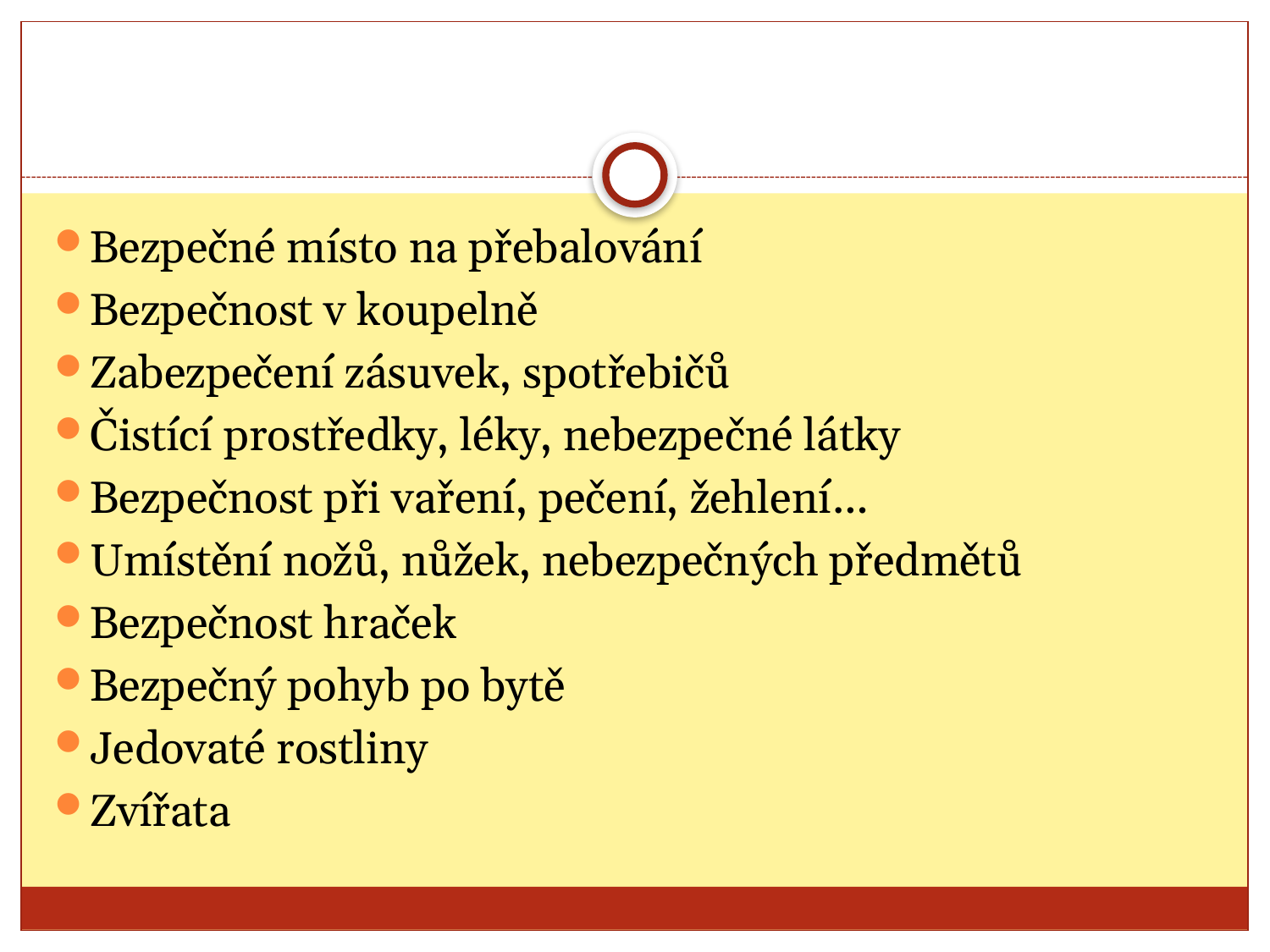

#
Bezpečné místo na přebalování
Bezpečnost v koupelně
Zabezpečení zásuvek, spotřebičů
Čistící prostředky, léky, nebezpečné látky
Bezpečnost při vaření, pečení, žehlení…
Umístění nožů, nůžek, nebezpečných předmětů
Bezpečnost hraček
Bezpečný pohyb po bytě
Jedovaté rostliny
Zvířata